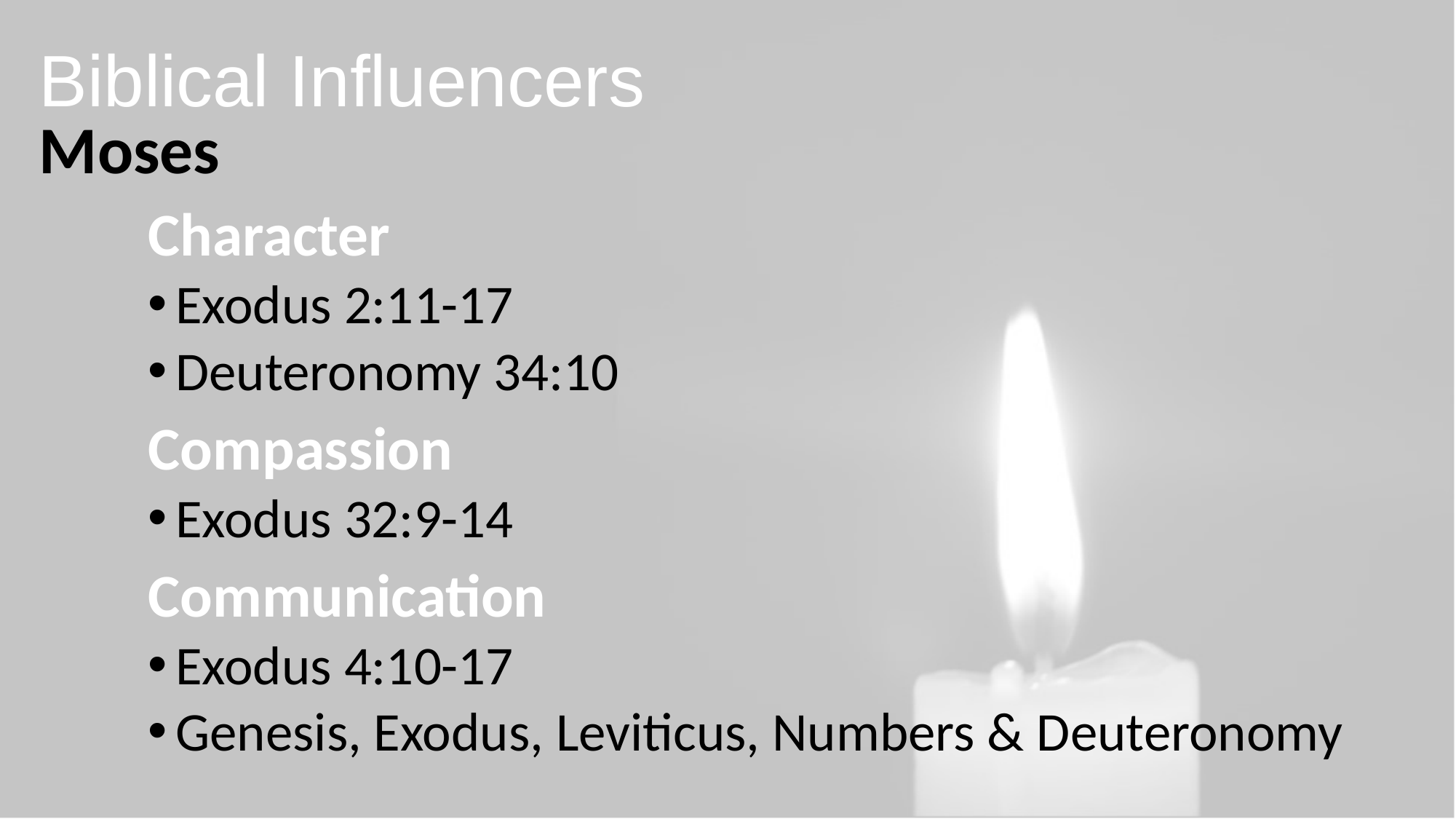

# Biblical Influencers
Moses
	Character
Exodus 2:11-17
Deuteronomy 34:10
	Compassion
Exodus 32:9-14
	Communication
Exodus 4:10-17
Genesis, Exodus, Leviticus, Numbers & Deuteronomy